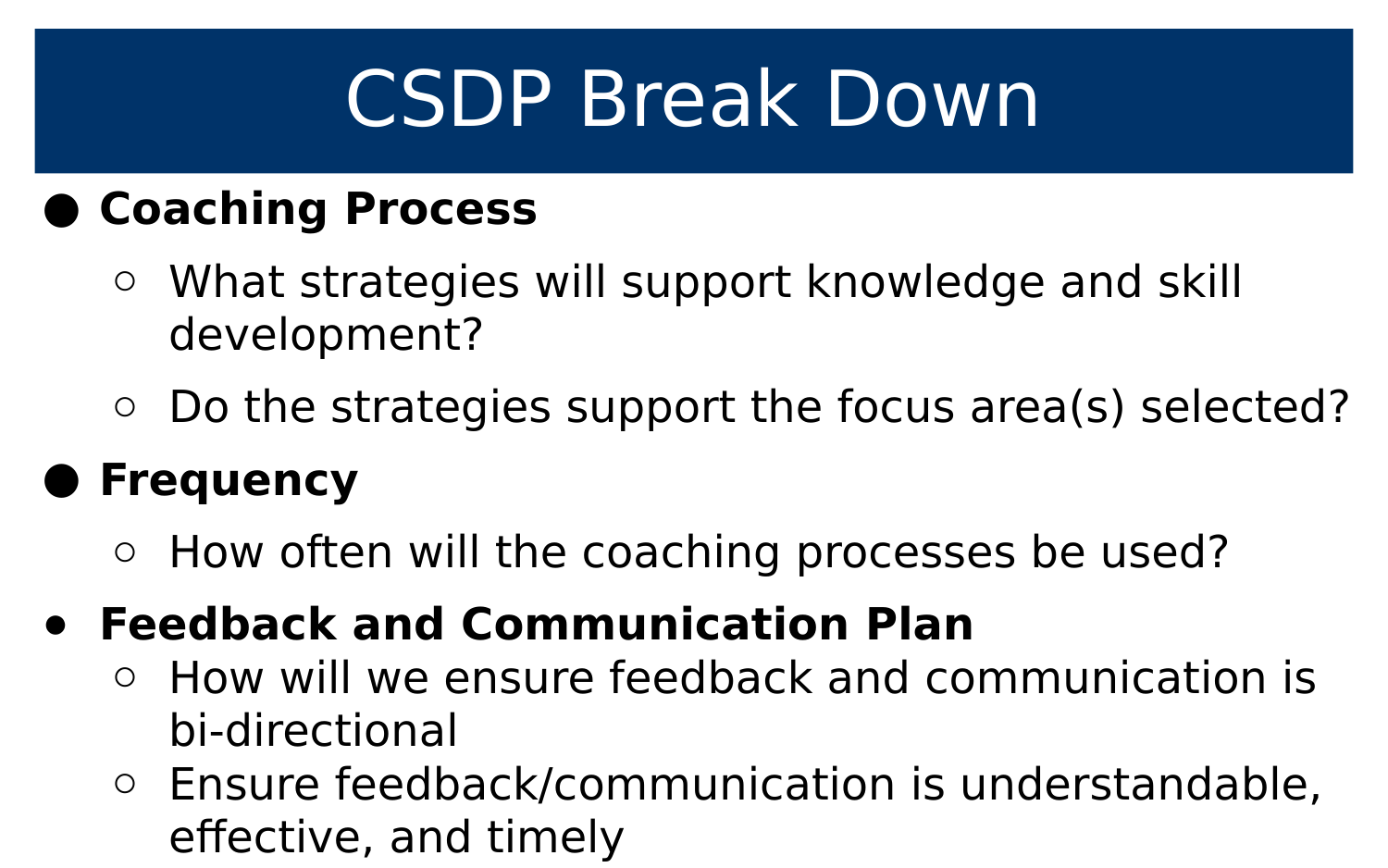

# CSDP Break Down
Coaching Process
What strategies will support knowledge and skill development?
Do the strategies support the focus area(s) selected?
Frequency
How often will the coaching processes be used?
Feedback and Communication Plan
How will we ensure feedback and communication is bi-directional
Ensure feedback/communication is understandable, effective, and timely